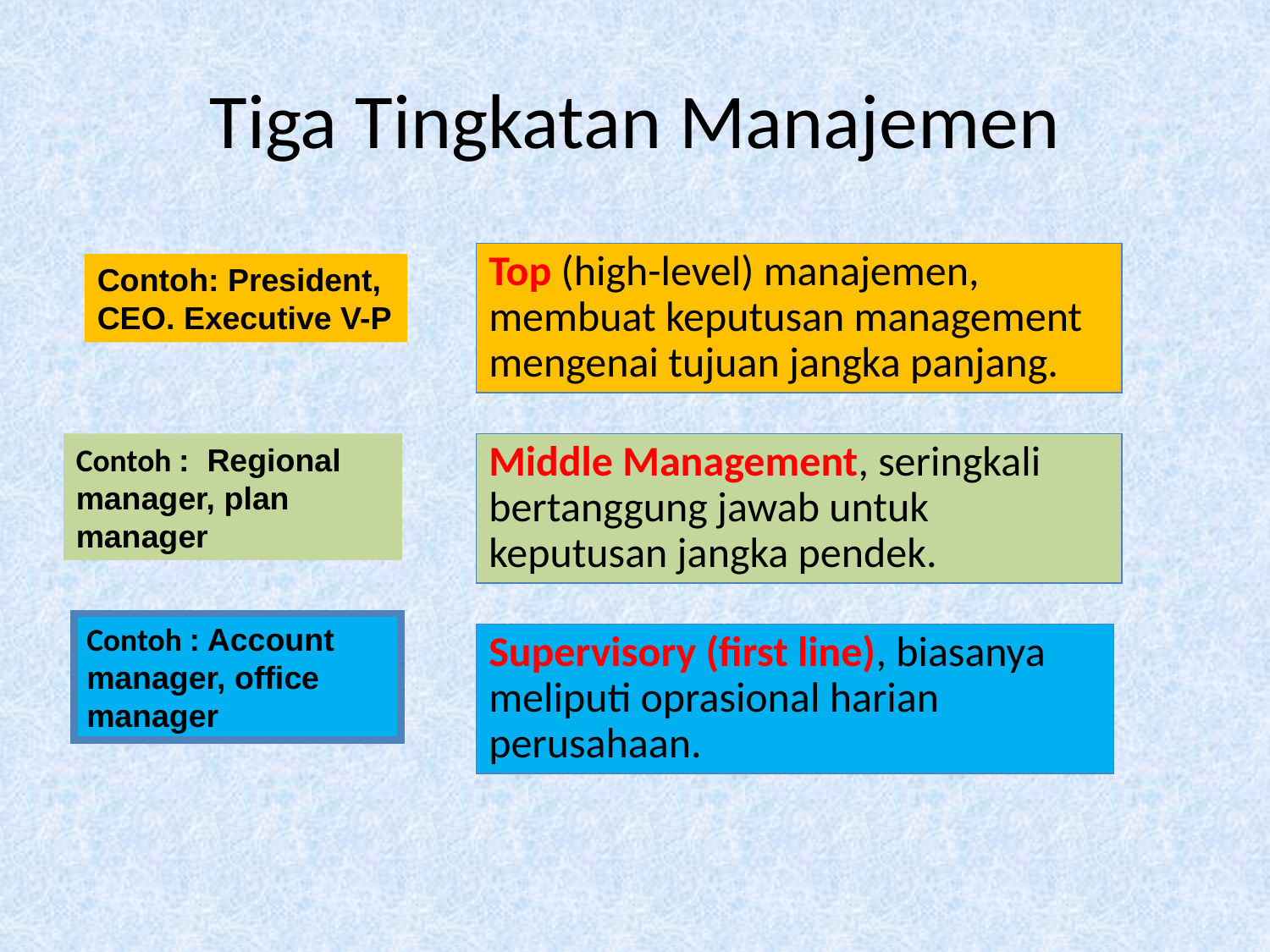

# Tiga Tingkatan Manajemen
Top (high-level) manajemen, membuat keputusan management mengenai tujuan jangka panjang.
Contoh: President,
CEO. Executive V-P
Contoh :  Regional
manager, plan manager
Middle Management, seringkali bertanggung jawab untuk keputusan jangka pendek.
Contoh : Account
manager, office manager
Supervisory (first line), biasanya meliputi oprasional harian perusahaan.